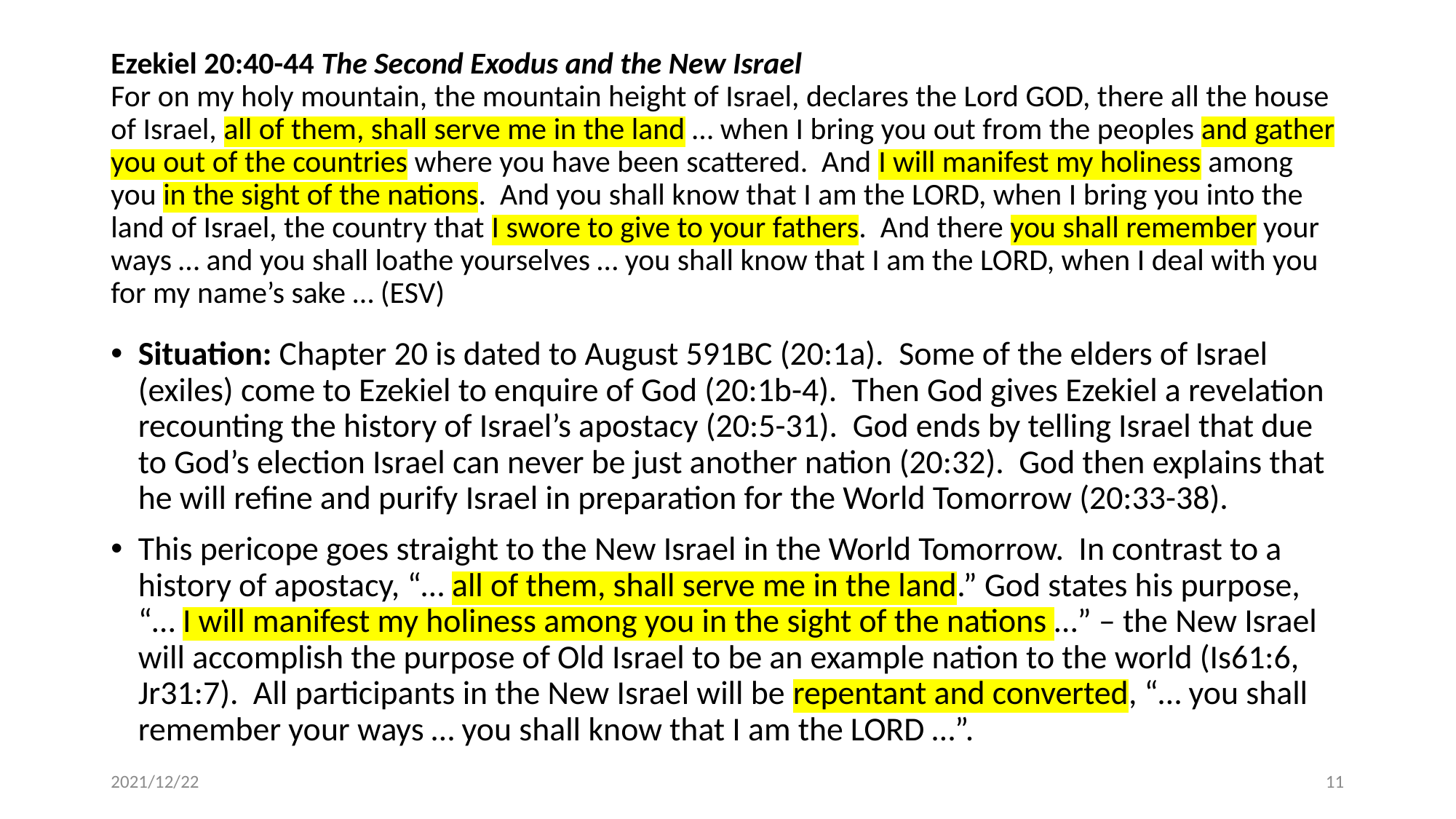

# Ezekiel 20:40-44 The Second Exodus and the New Israel For on my holy mountain, the mountain height of Israel, declares the Lord GOD, there all the house of Israel, all of them, shall serve me in the land … when I bring you out from the peoples and gather you out of the countries where you have been scattered.  And I will manifest my holiness among you in the sight of the nations.  And you shall know that I am the LORD, when I bring you into the land of Israel, the country that I swore to give to your fathers.  And there you shall remember your ways … and you shall loathe yourselves … you shall know that I am the LORD, when I deal with you for my name’s sake … (ESV)
Situation: Chapter 20 is dated to August 591BC (20:1a).  Some of the elders of Israel (exiles) come to Ezekiel to enquire of God (20:1b-4).  Then God gives Ezekiel a revelation recounting the history of Israel’s apostacy (20:5-31).  God ends by telling Israel that due to God’s election Israel can never be just another nation (20:32).  God then explains that he will refine and purify Israel in preparation for the World Tomorrow (20:33-38).
This pericope goes straight to the New Israel in the World Tomorrow.  In contrast to a history of apostacy, “… all of them, shall serve me in the land.” God states his purpose, “… I will manifest my holiness among you in the sight of the nations …” – the New Israel will accomplish the purpose of Old Israel to be an example nation to the world (Is61:6, Jr31:7).  All participants in the New Israel will be repentant and converted, “… you shall remember your ways … you shall know that I am the LORD …”.
2021/12/22
11